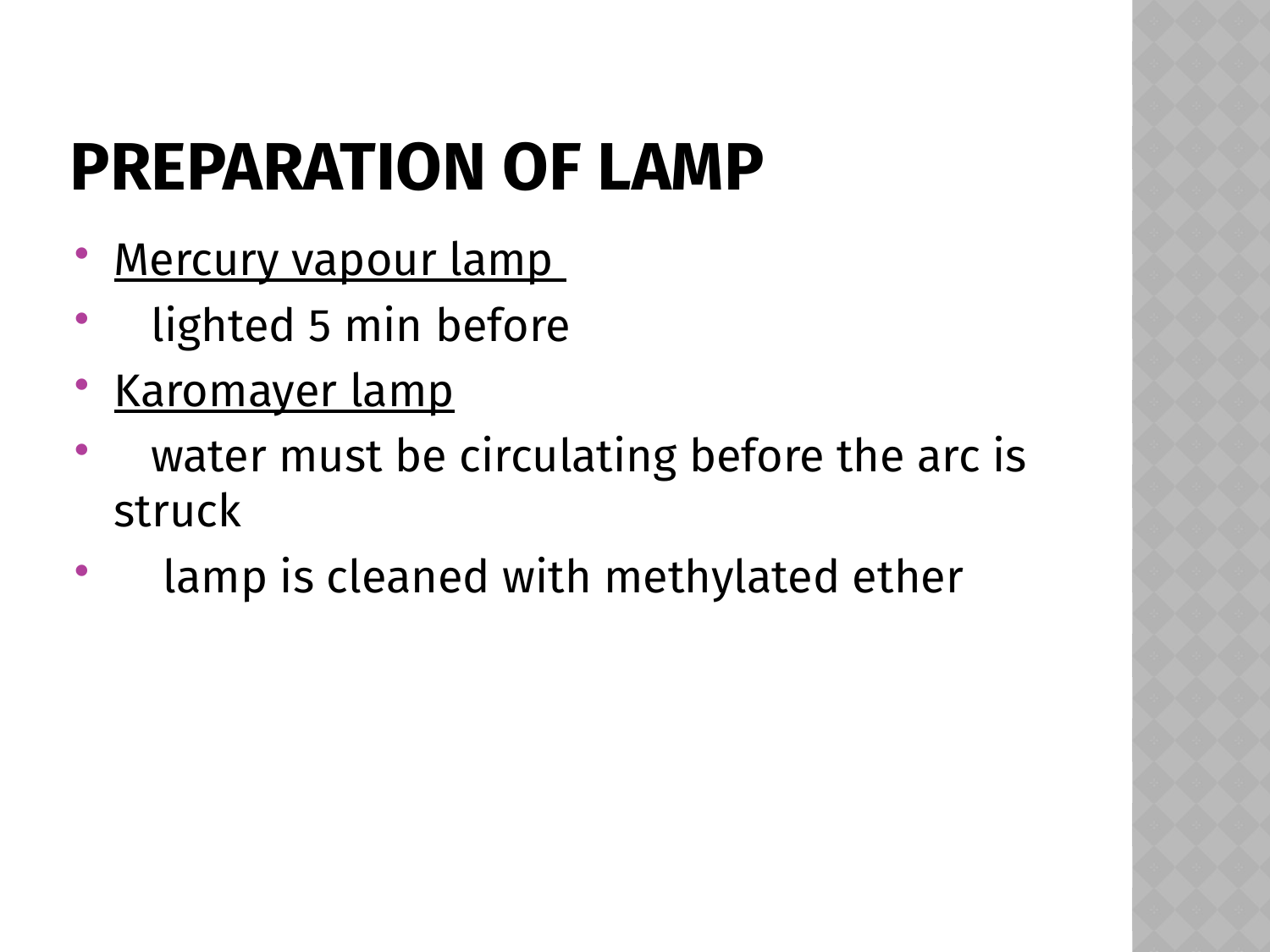

# Preparation of lamp
Mercury vapour lamp
   lighted 5 min before
Karomayer lamp
   water must be circulating before the arc is struck
    lamp is cleaned with methylated ether